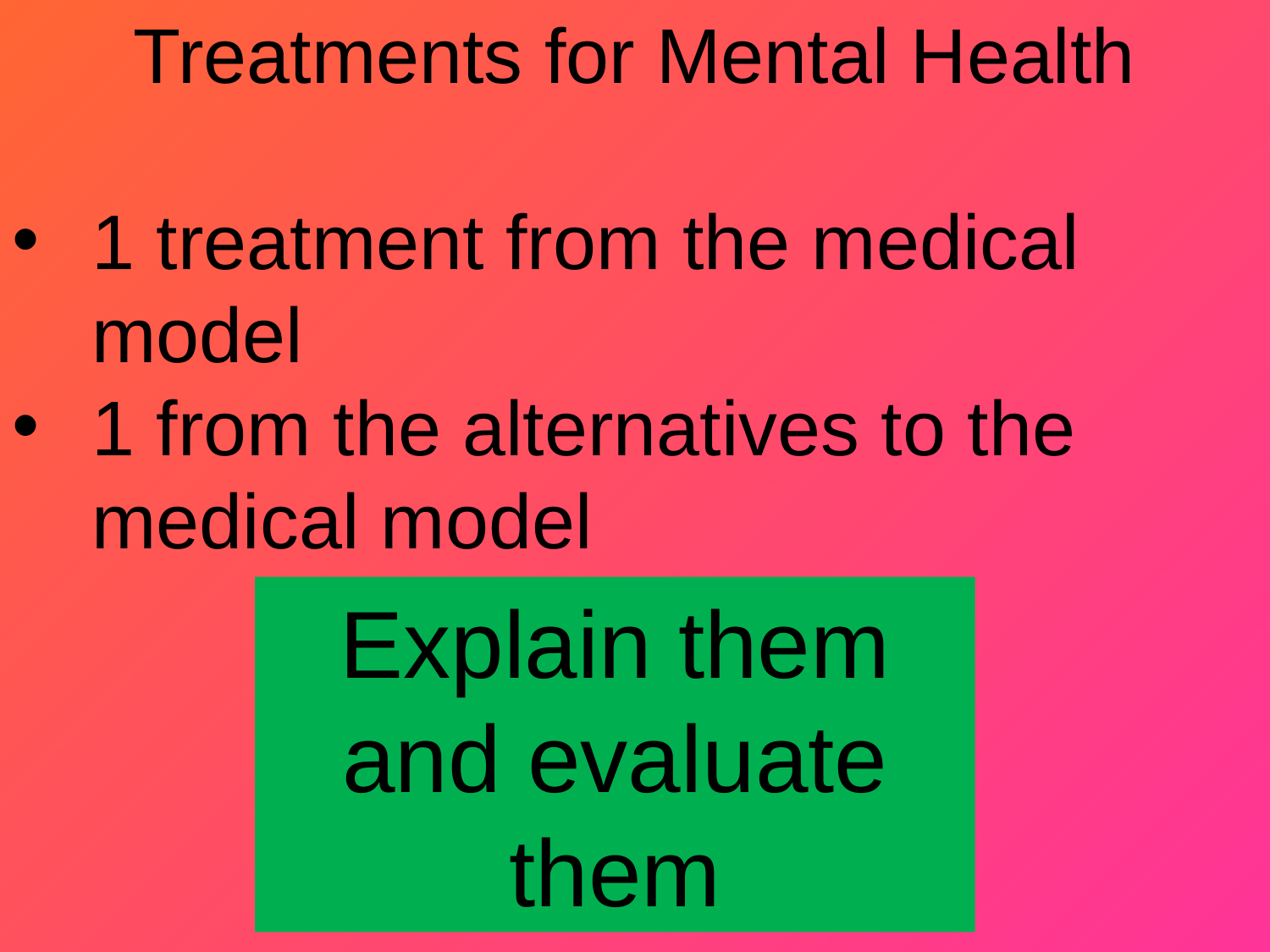

Treatments for Mental Health

1 treatment from the medical model
1 from the alternatives to the medical model
Explain them and evaluate them